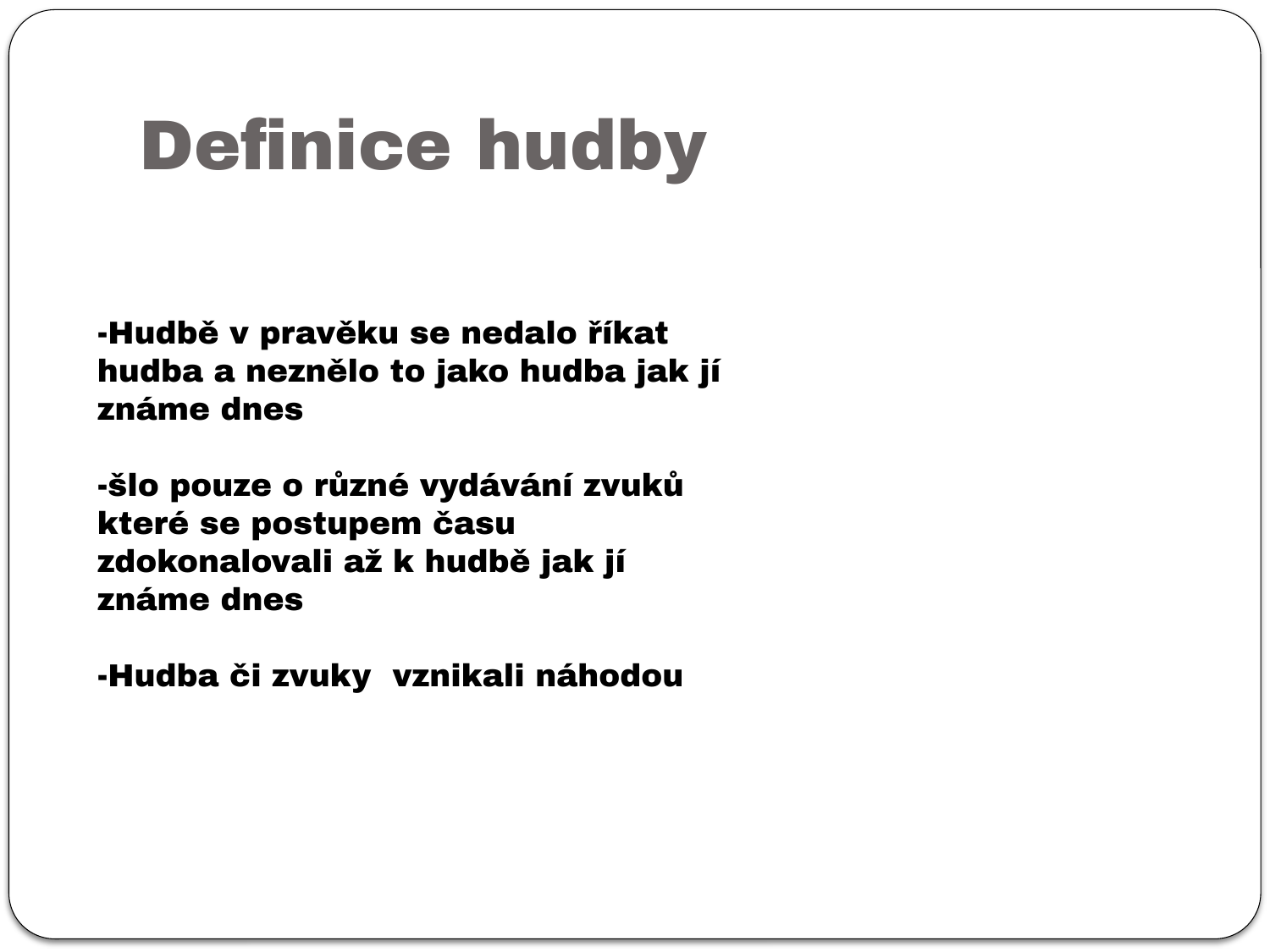

# Definice hudby
-Hudbě v pravěku se nedalo říkat hudba a neznělo to jako hudba jak jí známe dnes

-šlo pouze o různé vydávání zvuků které se postupem času zdokonalovali až k hudbě jak jí známe dnes

-Hudba či zvuky  vznikali náhodou